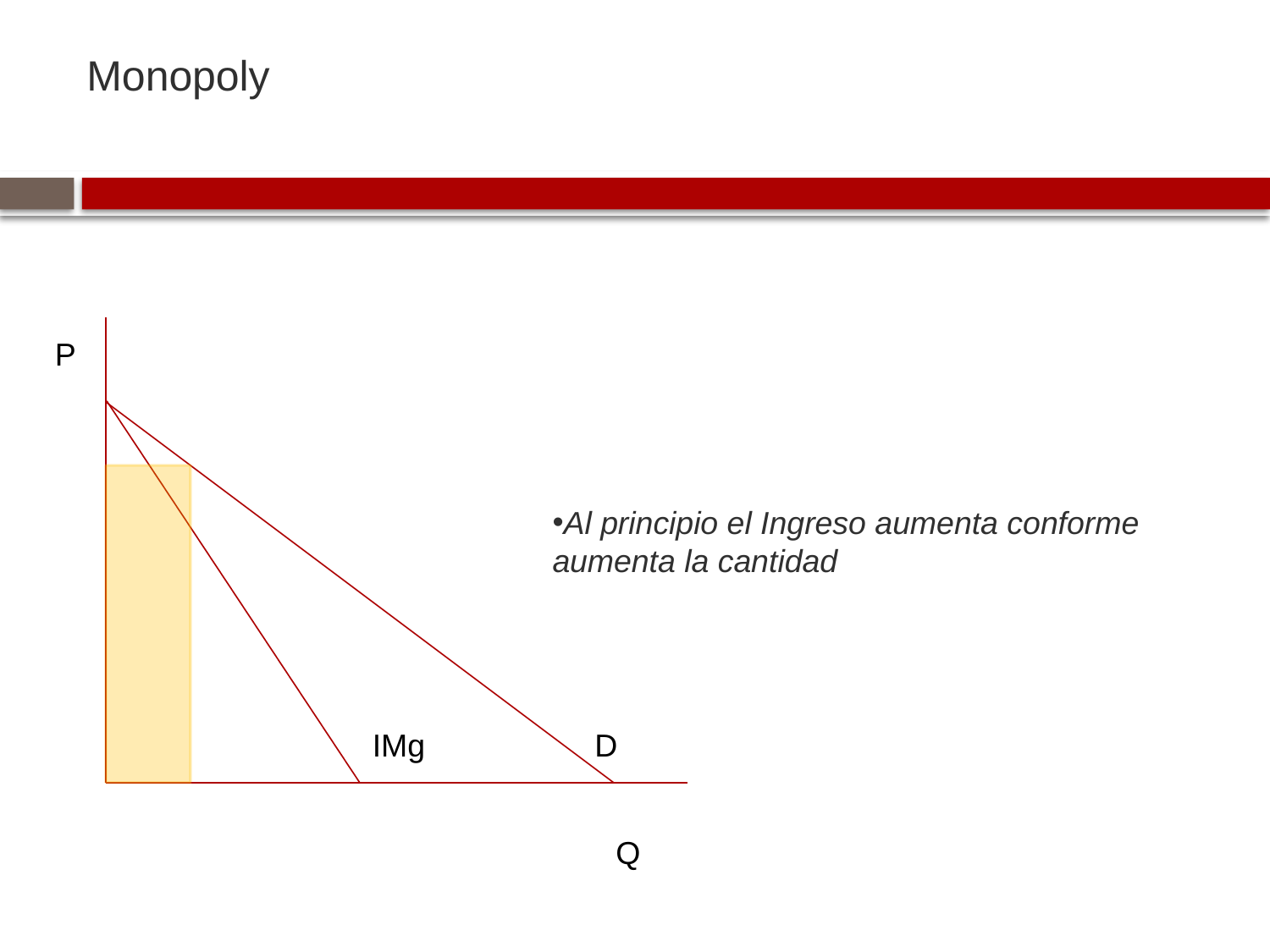

Monopoly
P

Al principio el Ingreso aumenta conforme aumenta la cantidad
IMg
D
Q